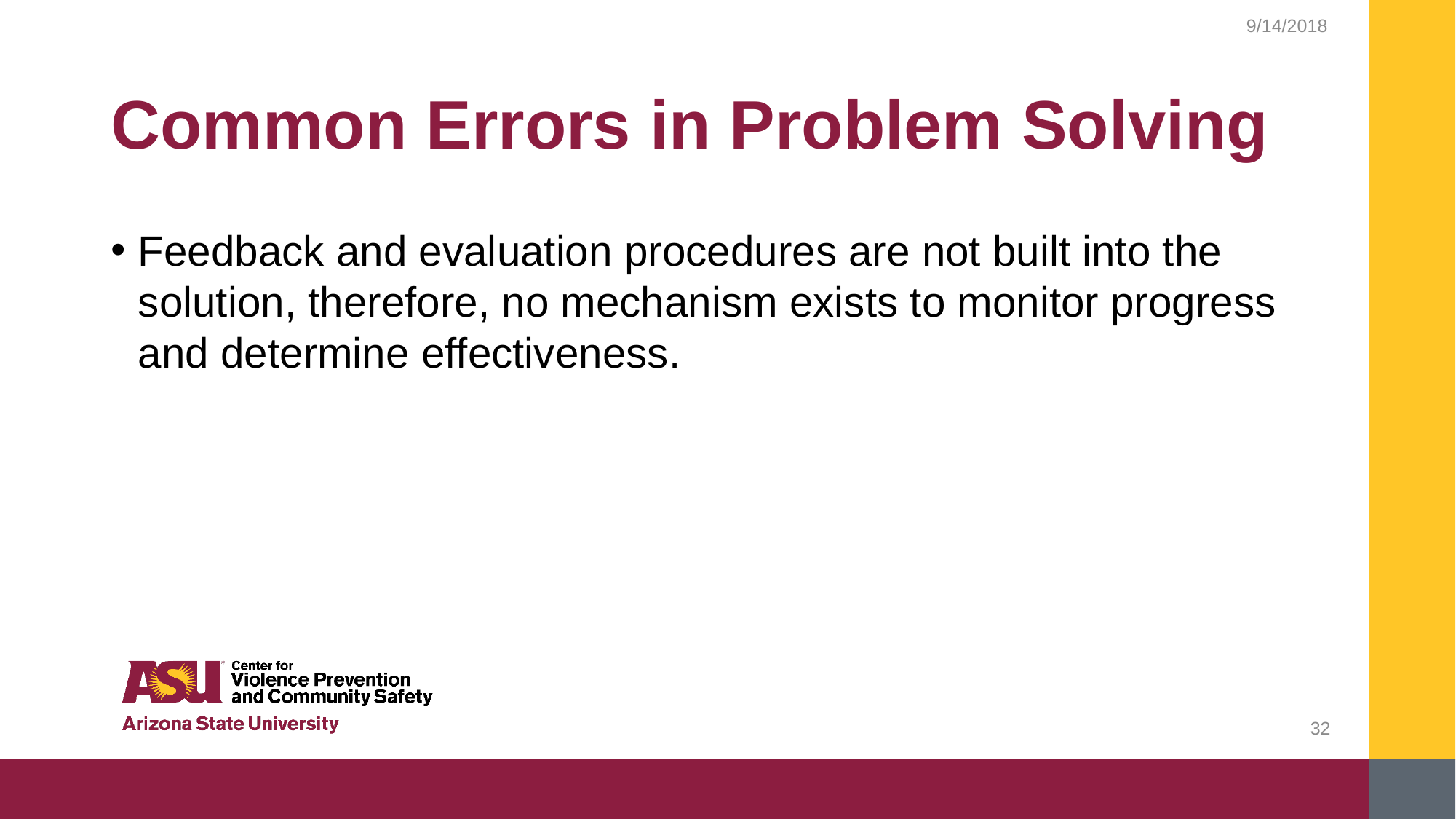

9/14/2018
# Common Errors in Problem Solving
Feedback and evaluation procedures are not built into the solution, therefore, no mechanism exists to monitor progress and determine effectiveness.

32